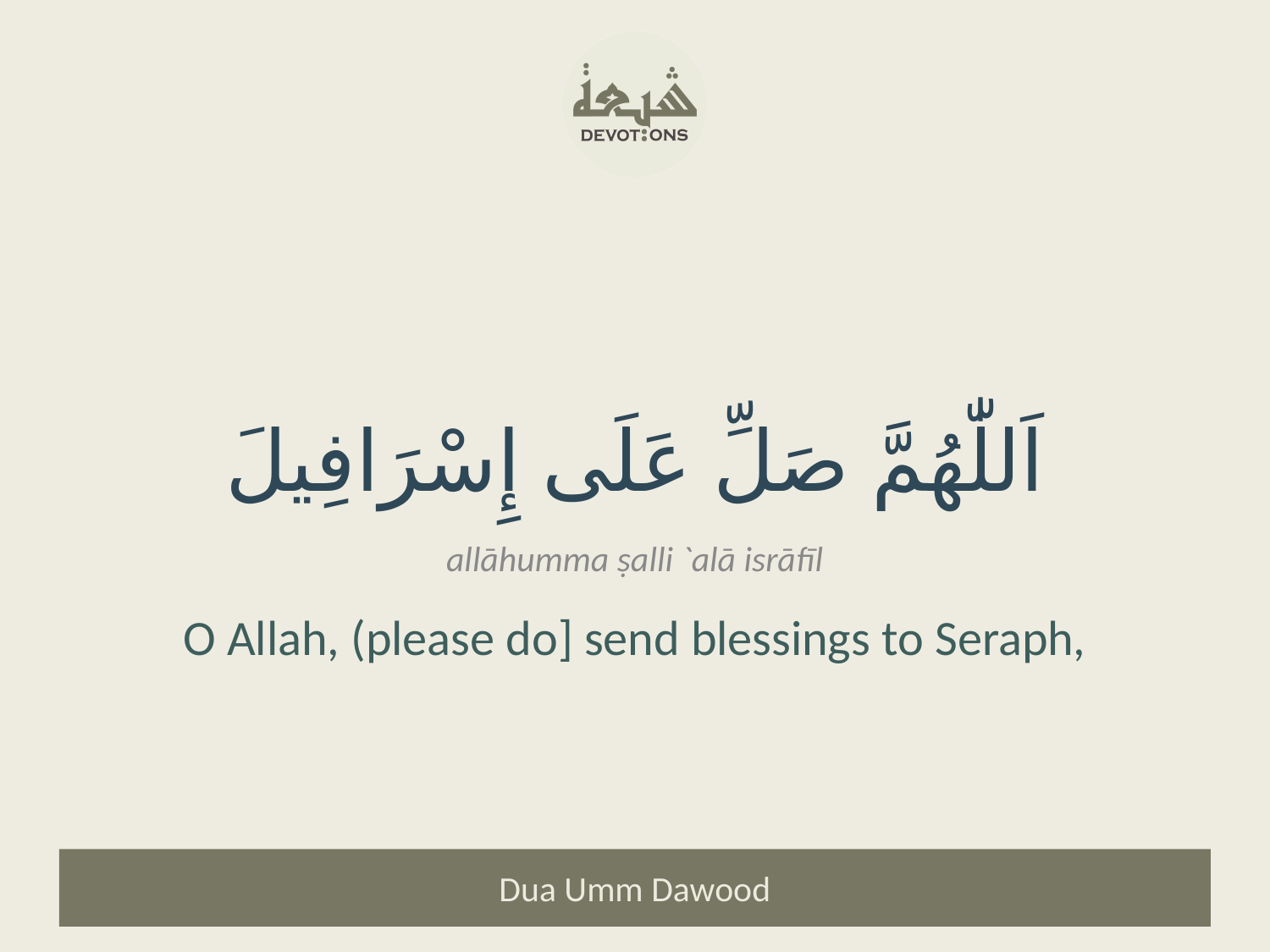

اَللّٰهُمَّ صَلِّ عَلَى إِسْرَافِيلَ
allāhumma ṣalli `alā isrāfīl
O Allah, (please do] send blessings to Seraph,
Dua Umm Dawood